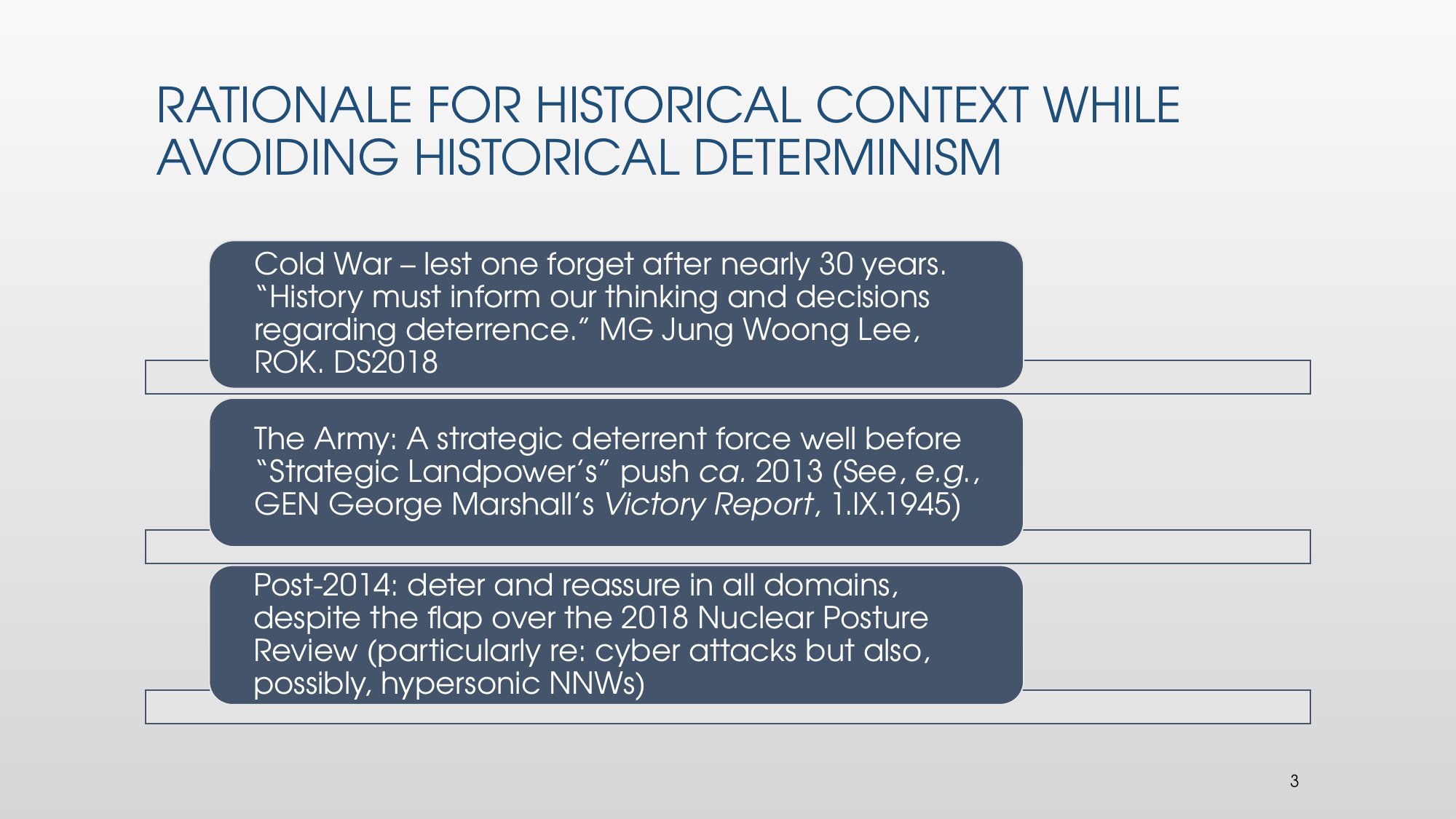

# Rationale for historical context while avoiding historical determinism
Cold War – lest one forget after nearly 30 years. “History must inform our thinking and decisions regarding deterrence.” MG Jung Woong Lee, ROK. DS2018
The Army: A strategic deterrent force well before “Strategic Landpower’s” push ca. 2013 (See, e.g., GEN George Marshall’s Victory Report, 1.IX.1945)
Post-2014: deter and reassure in all domains, despite the flap over the 2018 Nuclear Posture Review (particularly re: cyber attacks but also, possibly, hypersonic NNWs)
3